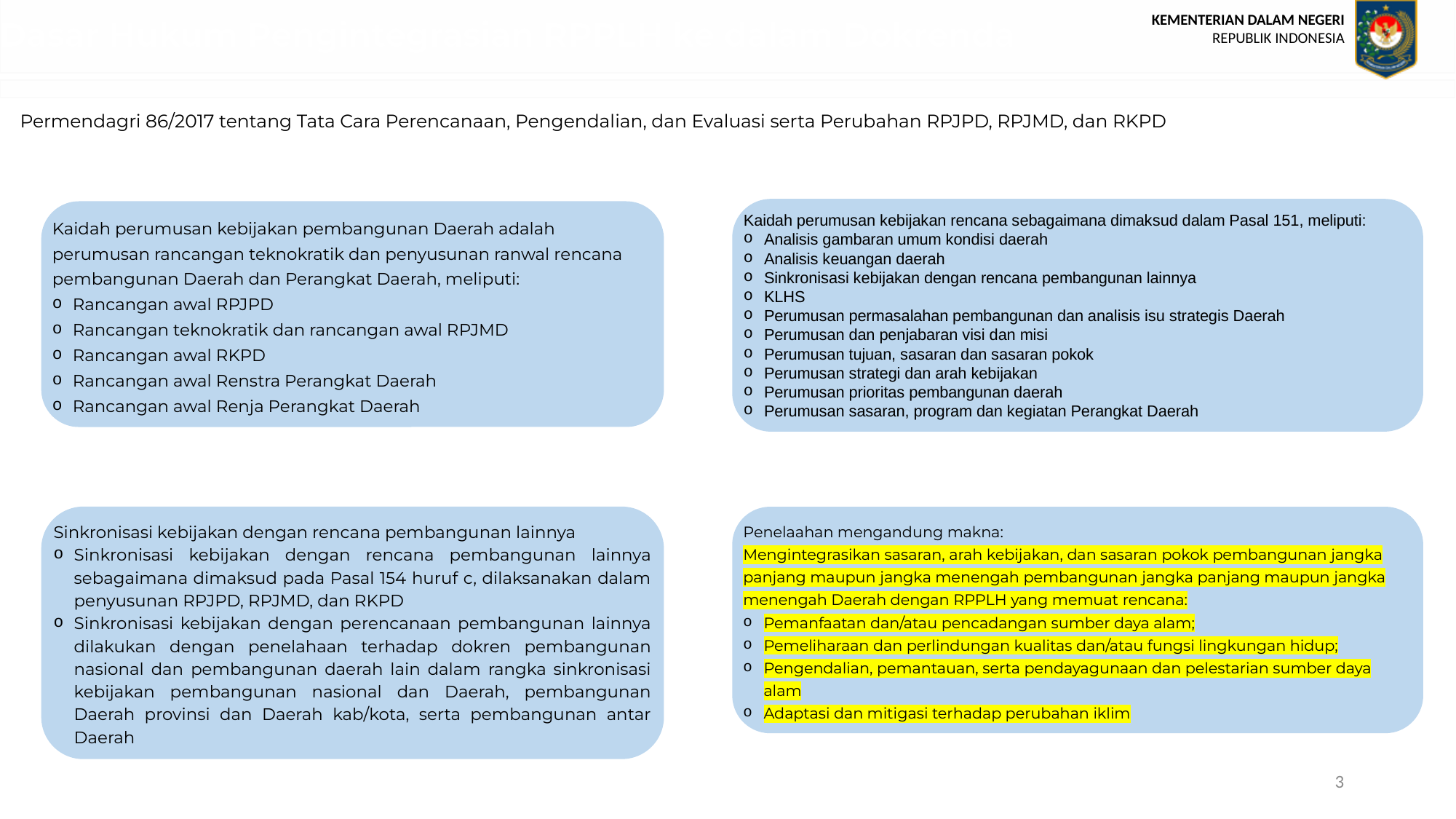

Dasar Hukum Pengintegrasian RPPLH ke dalam Dokrenda
Permendagri 86/2017 tentang Tata Cara Perencanaan, Pengendalian, dan Evaluasi serta Perubahan RPJPD, RPJMD, dan RKPD

Pasal 153

Pasal 151 ayat (1)

Kaidah perumusan kebijakan rencana sebagaimana dimaksud dalam Pasal 151, meliputi:
Analisis gambaran umum kondisi daerah
Analisis keuangan daerah
Sinkronisasi kebijakan dengan rencana pembangunan lainnya
KLHS
Perumusan permasalahan pembangunan dan analisis isu strategis Daerah
Perumusan dan penjabaran visi dan misi
Perumusan tujuan, sasaran dan sasaran pokok
Perumusan strategi dan arah kebijakan
Perumusan prioritas pembangunan daerah
Perumusan sasaran, program dan kegiatan Perangkat Daerah
Kaidah perumusan kebijakan pembangunan Daerah adalah perumusan rancangan teknokratik dan penyusunan ranwal rencana pembangunan Daerah dan Perangkat Daerah, meliputi:
Rancangan awal RPJPD
Rancangan teknokratik dan rancangan awal RPJMD
Rancangan awal RKPD
Rancangan awal Renstra Perangkat Daerah
Rancangan awal Renja Perangkat Daerah

Pasal 159

Pasal 160 huruf c

Sinkronisasi kebijakan dengan rencana pembangunan lainnya
Sinkronisasi kebijakan dengan rencana pembangunan lainnya sebagaimana dimaksud pada Pasal 154 huruf c, dilaksanakan dalam penyusunan RPJPD, RPJMD, dan RKPD
Sinkronisasi kebijakan dengan perencanaan pembangunan lainnya dilakukan dengan penelahaan terhadap dokren pembangunan nasional dan pembangunan daerah lain dalam rangka sinkronisasi kebijakan pembangunan nasional dan Daerah, pembangunan Daerah provinsi dan Daerah kab/kota, serta pembangunan antar Daerah
Penelaahan mengandung makna:
Mengintegrasikan sasaran, arah kebijakan, dan sasaran pokok pembangunan jangka panjang maupun jangka menengah pembangunan jangka panjang maupun jangka menengah Daerah dengan RPPLH yang memuat rencana:
Pemanfaatan dan/atau pencadangan sumber daya alam;
Pemeliharaan dan perlindungan kualitas dan/atau fungsi lingkungan hidup;
Pengendalian, pemantauan, serta pendayagunaan dan pelestarian sumber daya alam
Adaptasi dan mitigasi terhadap perubahan iklim